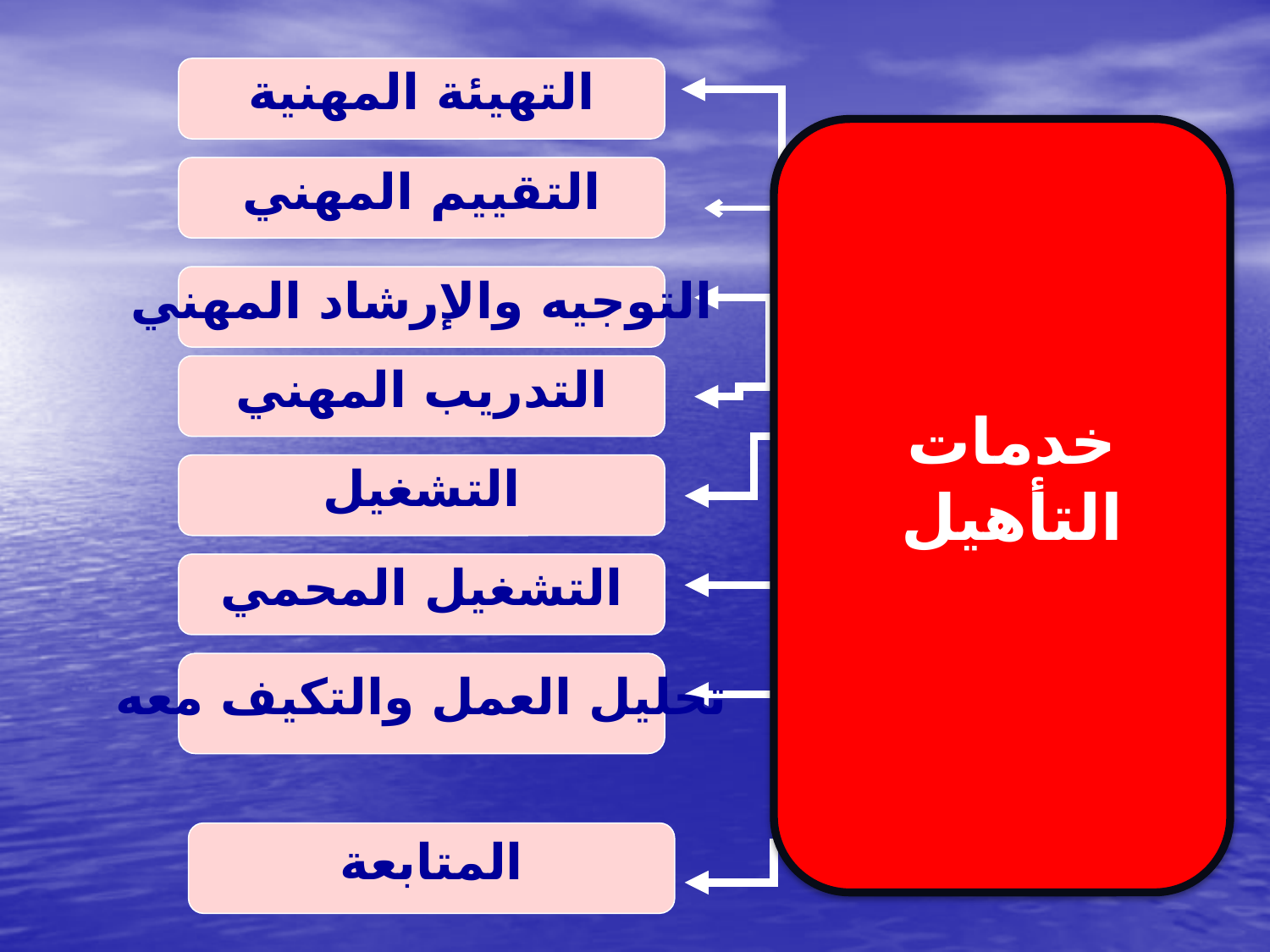

التهيئة المهنية

التقييم المهني

التوجيه والإرشاد المهني

التدريب المهني

خدمات التأهيل

التشغيل

التشغيل المحمي

تحليل العمل والتكيف معه

المتابعة